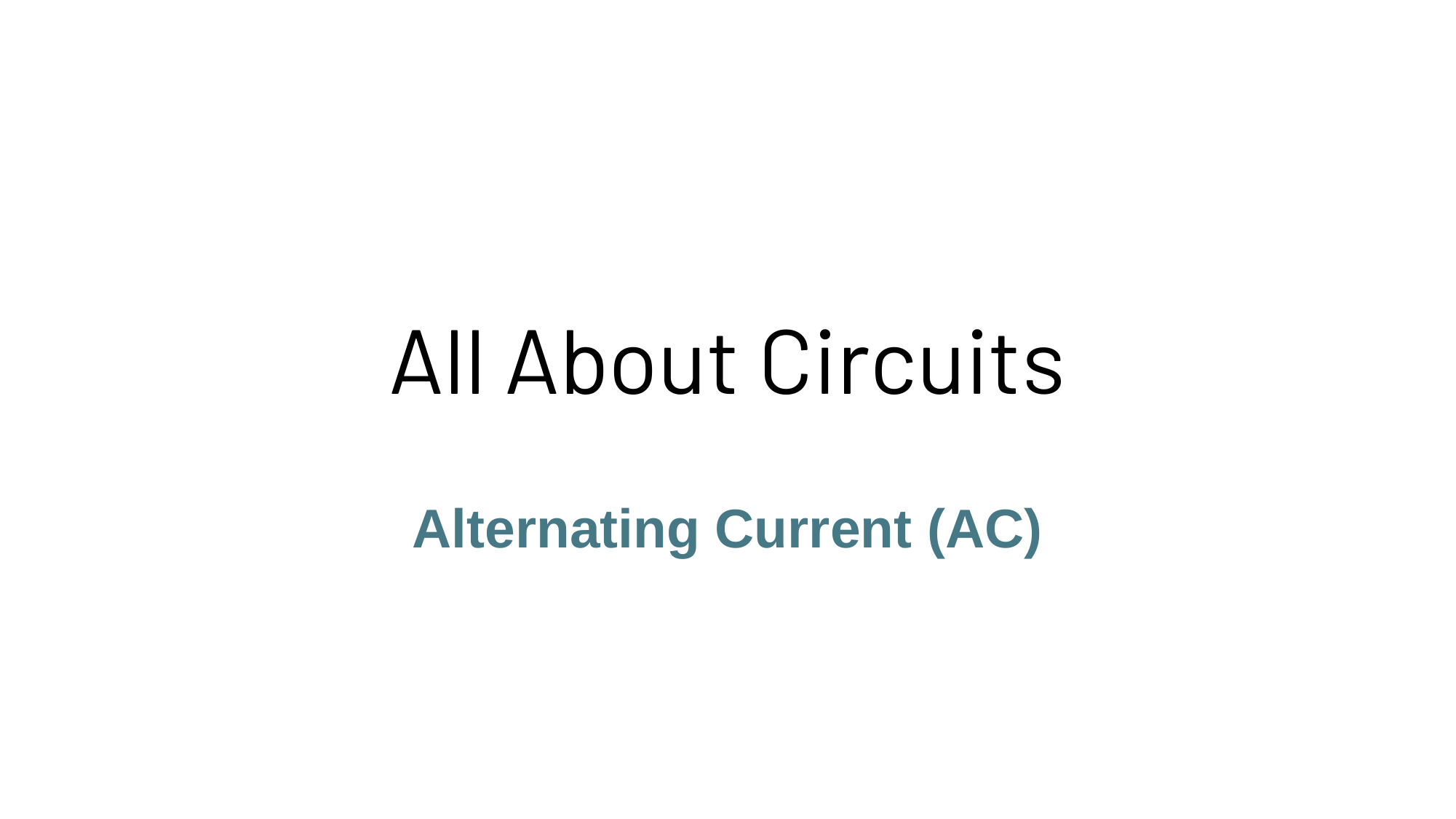

# All About Circuits
Alternating Current (AC)